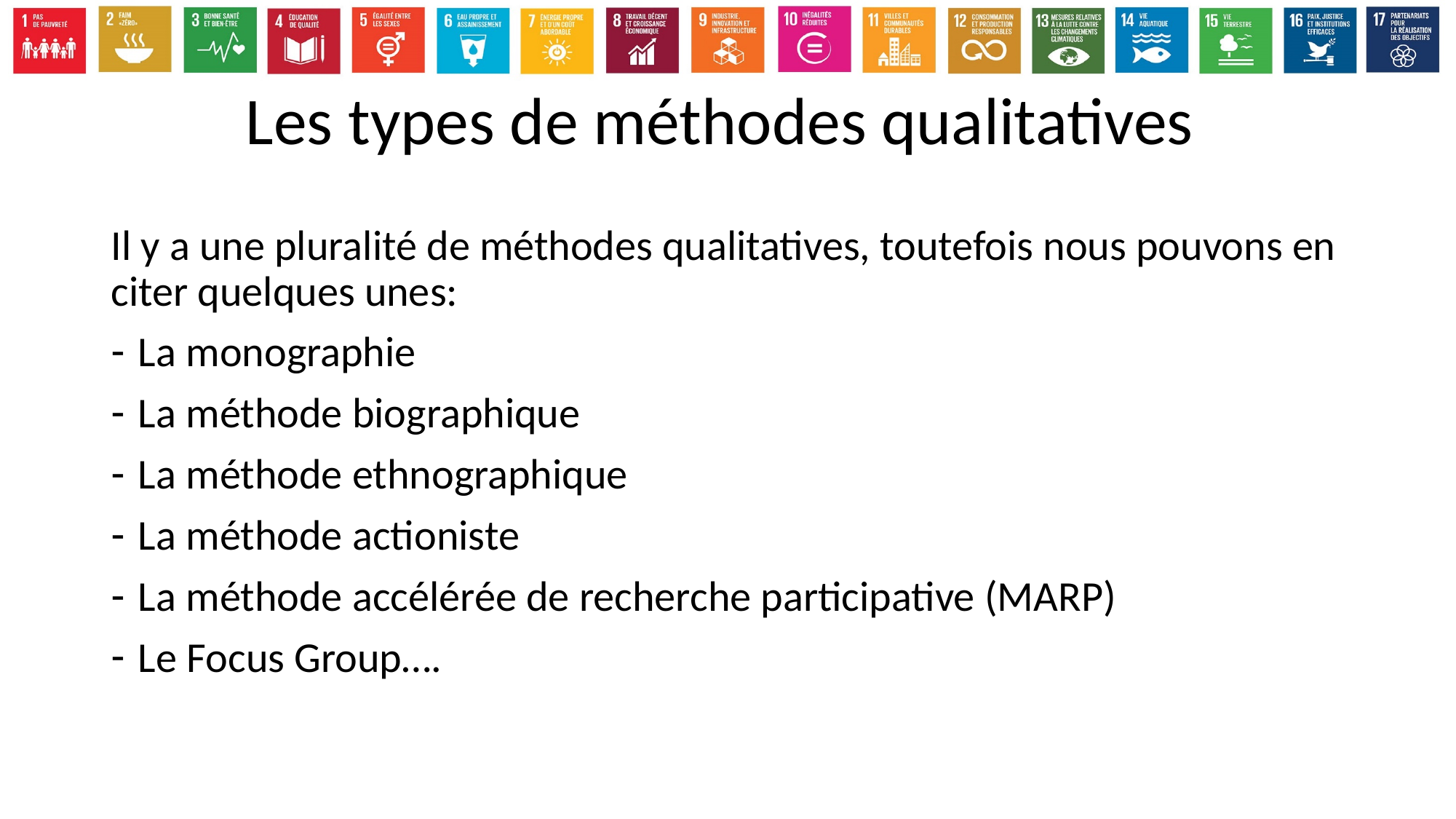

# Les types de méthodes qualitatives
Il y a une pluralité de méthodes qualitatives, toutefois nous pouvons en citer quelques unes:
La monographie
La méthode biographique
La méthode ethnographique
La méthode actioniste
La méthode accélérée de recherche participative (MARP)
Le Focus Group….